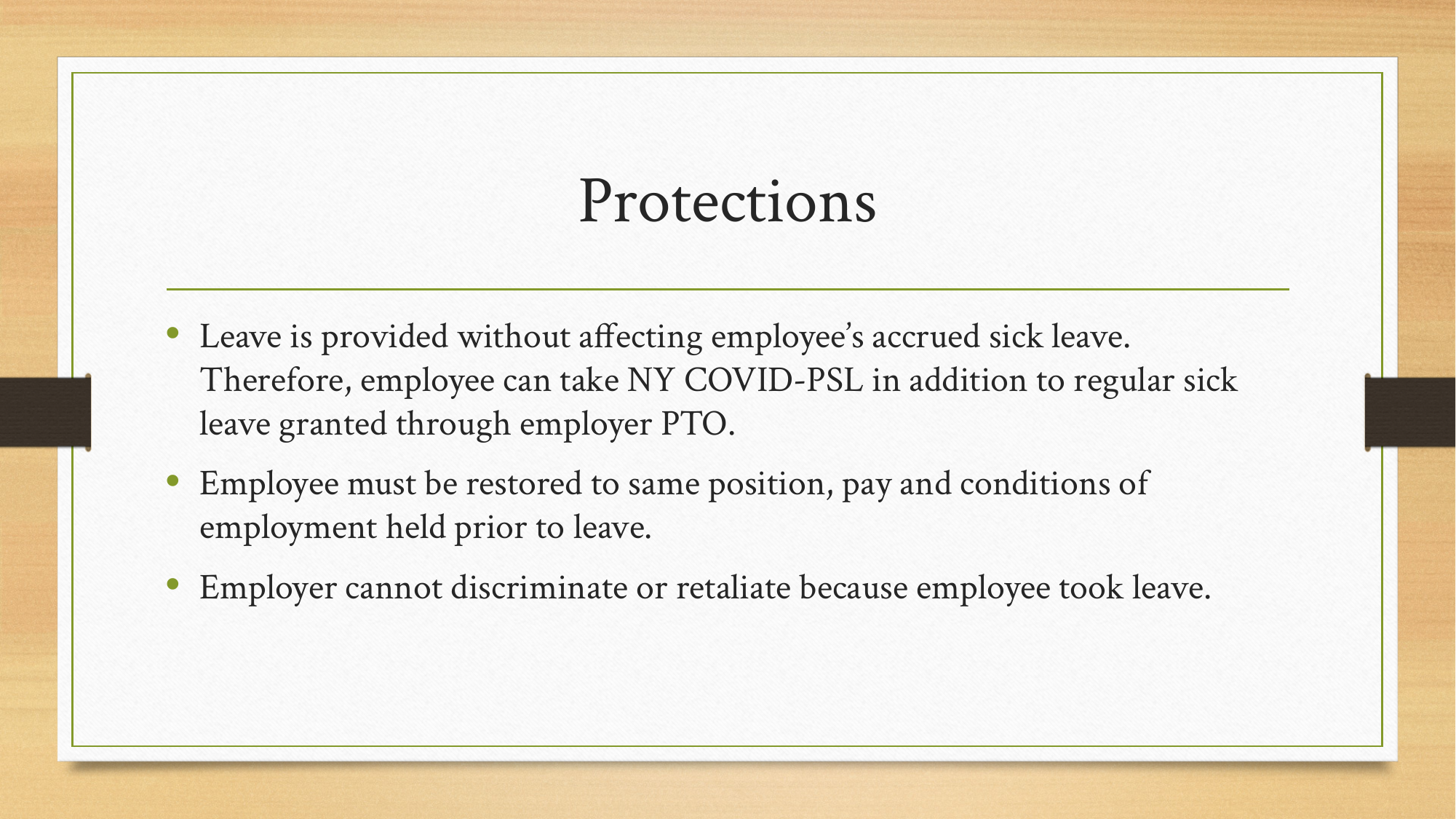

# Protections
Leave is provided without affecting employee’s accrued sick leave.  Therefore, employee can take NY COVID-PSL in addition to regular sick leave granted through employer PTO.
Employee must be restored to same position, pay and conditions of employment held prior to leave.
Employer cannot discriminate or retaliate because employee took leave.